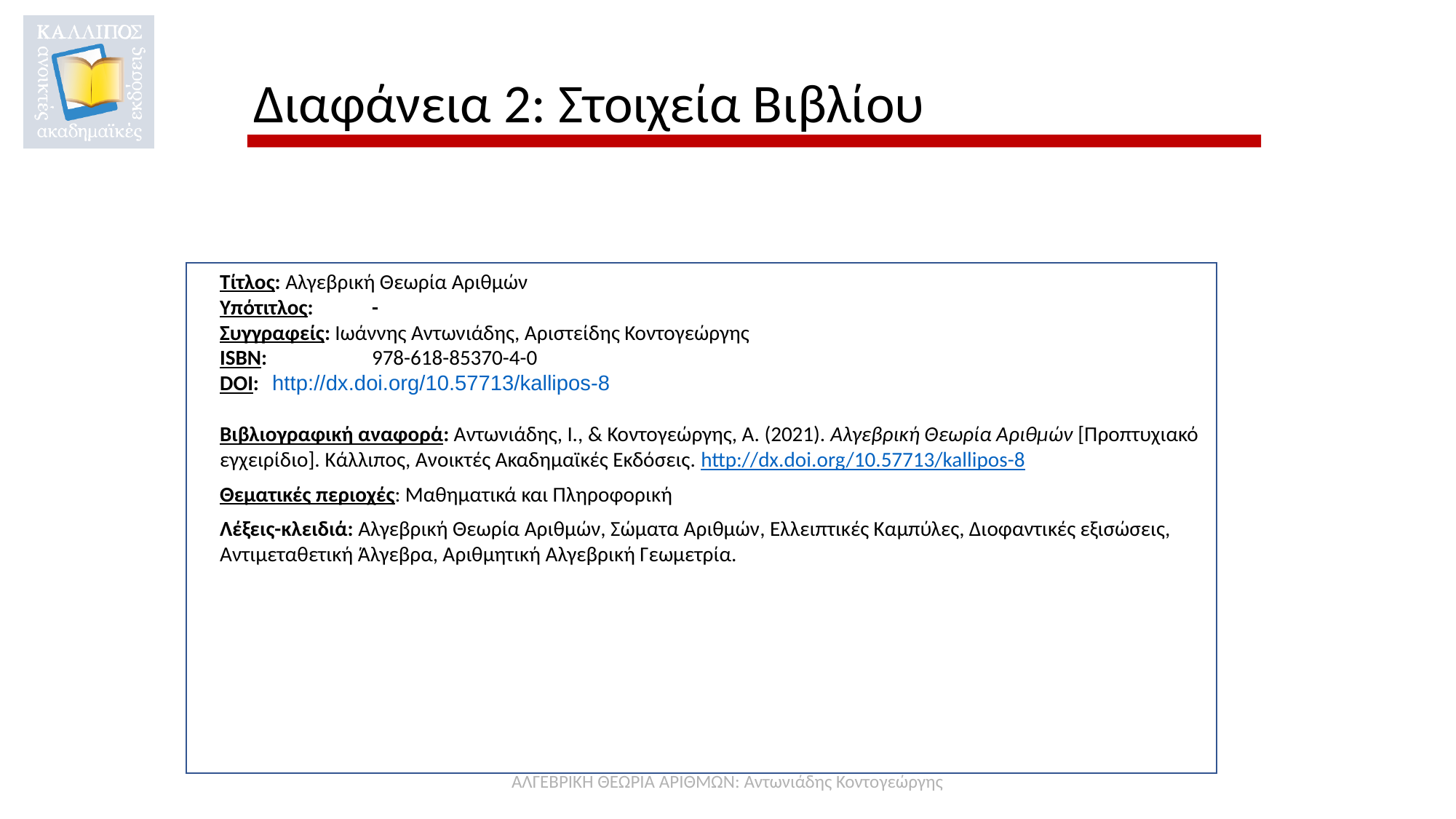

# Διαφάνεια 2: Στοιχεία Βιβλίου

Τίτλος: Αλγεβρική Θεωρία Αριθμών
Υπότιτλος: 	-
Συγγραφείς: Ιωάννης Αντωνιάδης, Αριστείδης Κοντογεώργης
ISBN:	978-618-85370-4-0
DOI:	  http://dx.doi.org/10.57713/kallipos-8

Βιβλιογραφική αναφορά: Αντωνιάδης, Ι., & Κοντογεώργης, Α. (2021). Αλγεβρική Θεωρία Αριθμών [Προπτυχιακό εγχειρίδιο]. Κάλλιπος, Ανοικτές Ακαδημαϊκές Εκδόσεις. http://dx.doi.org/10.57713/kallipos-8
Θεματικές περιοχές: Μαθηματικά και Πληροφορική
Λέξεις-κλειδιά: Αλγεβρική Θεωρία Αριθμών, Σώματα Αριθμών, Ελλειπτικές Καμπύλες, Διοφαντικές εξισώσεις, Αντιμεταθετική Άλγεβρα, Αριθμητική Αλγεβρική Γεωμετρία.
ΑΛΓΕΒΡΙΚΗ ΘΕΩΡΙΑ ΑΡΙΘΜΩΝ: Αντωνιάδης Κοντογεώργης